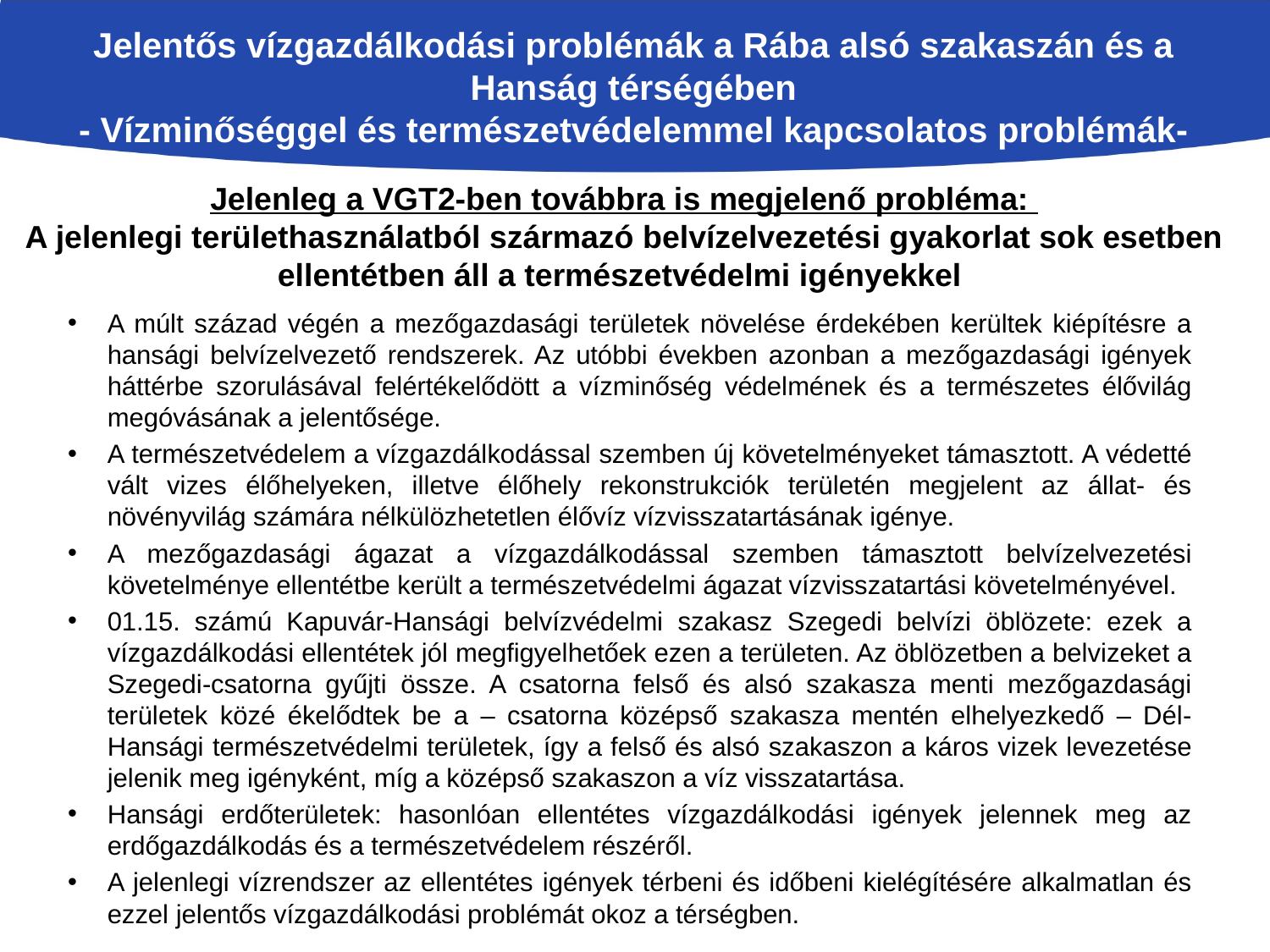

# Jelentős vízgazdálkodási problémák a Rába alsó szakaszán és a Hanság térségében - Vízminőséggel és természetvédelemmel kapcsolatos problémák-
Jelenleg a VGT2-ben továbbra is megjelenő probléma:
A jelenlegi területhasználatból származó belvízelvezetési gyakorlat sok esetben ellentétben áll a természetvédelmi igényekkel
A múlt század végén a mezőgazdasági területek növelése érdekében kerültek kiépítésre a hansági belvízelvezető rendszerek. Az utóbbi években azonban a mezőgazdasági igények háttérbe szorulásával felértékelődött a vízminőség védelmének és a természetes élővilág megóvásának a jelentősége.
A természetvédelem a vízgazdálkodással szemben új követelményeket támasztott. A védetté vált vizes élőhelyeken, illetve élőhely rekonstrukciók területén megjelent az állat- és növényvilág számára nélkülözhetetlen élővíz víz­visszatartásának igénye.
A mezőgazdasági ágazat a vízgazdálkodással szemben támasztott belvízelvezetési követelménye ellentétbe került a természetvédelmi ágazat vízvisszatartási követelményével.
01.15. számú Kapuvár-Hansági belvízvédelmi szakasz Szegedi belvízi öblözete: ezek a vízgazdálkodási ellentétek jól megfigyelhetőek ezen a területen. Az öblözetben a belvizeket a Szegedi-csatorna gyűjti össze. A csatorna felső és alsó szakasza menti mezőgazdasági területek közé ékelődtek be a – csatorna középső szakasza mentén elhelyezkedő – Dél-Hansági természet­védelmi területek, így a felső és alsó szakaszon a káros vizek levezetése jelenik meg igényként, míg a középső szakaszon a víz visszatartása.
Hansági erdőterületek: hasonlóan ellentétes vízgazdálkodási igények jelennek meg az erdőgazdálkodás és a természetvédelem részéről.
A jelenlegi vízrendszer az ellentétes igények térbeni és időbeni kielégítésére alkalmatlan és ezzel jelentős vízgazdálkodási problémát okoz a térségben.